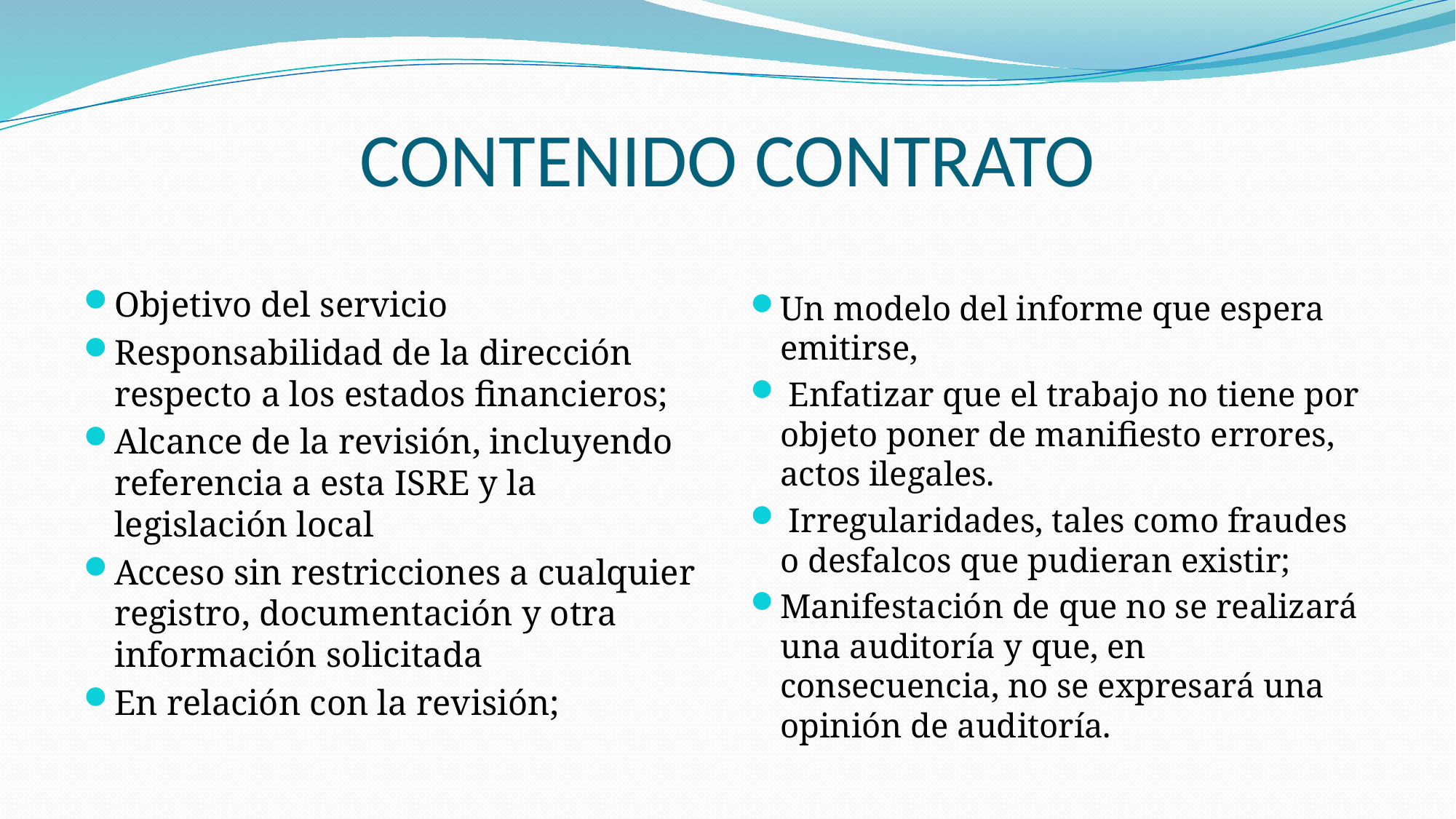

# CONTENIDO CONTRATO

Objetivo del servicio
Responsabilidad de la dirección respecto a los estados financieros;
Alcance de la revisión, incluyendo referencia a esta ISRE y la legislación local
Acceso sin restricciones a cualquier registro, documentación y otra información solicitada
En relación con la revisión;
Un modelo del informe que espera emitirse,
 Enfatizar que el trabajo no tiene por objeto poner de manifiesto errores, actos ilegales.
 Irregularidades, tales como fraudes o desfalcos que pudieran existir;
Manifestación de que no se realizará una auditoría y que, en consecuencia, no se expresará una opinión de auditoría.